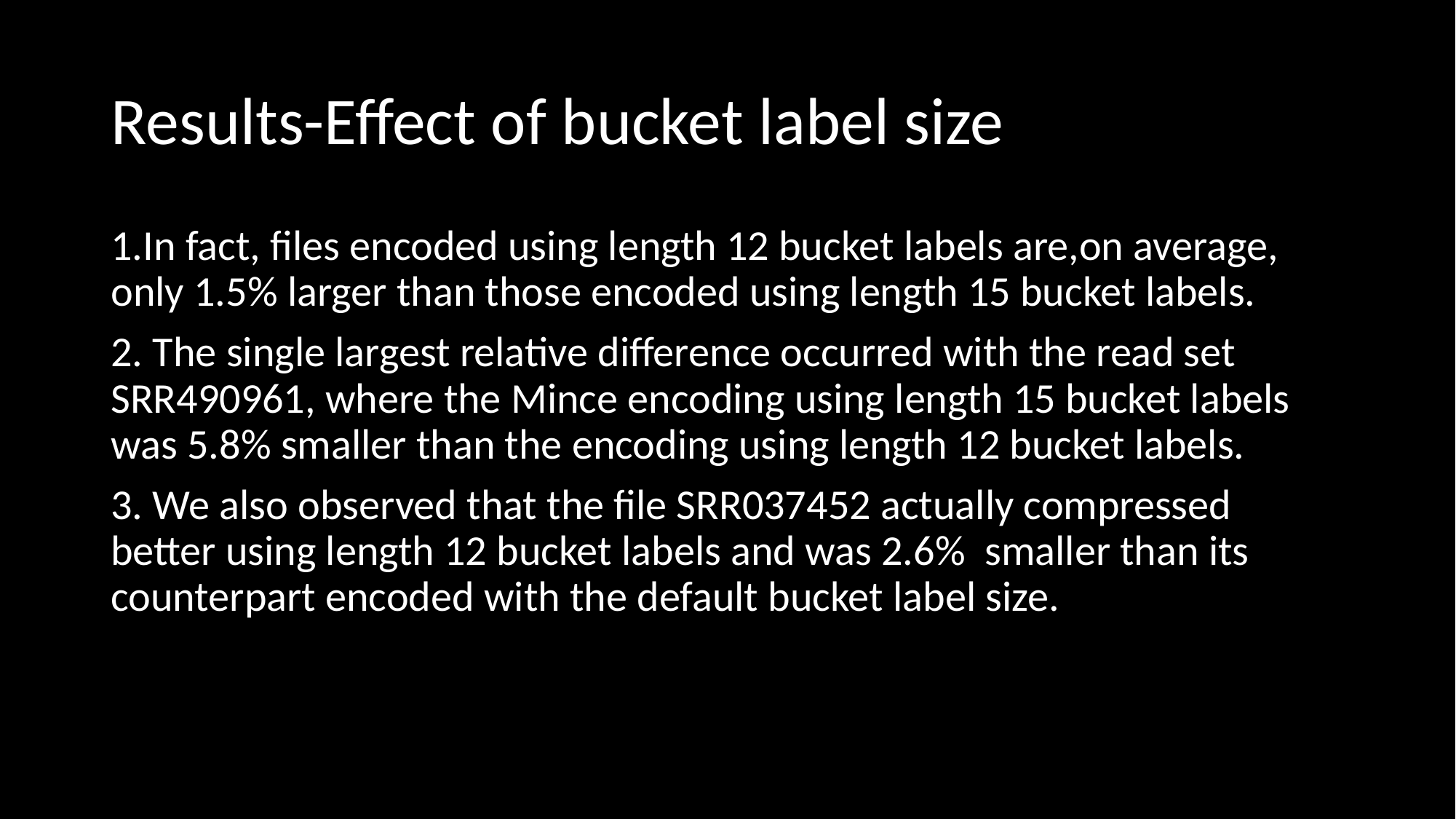

# Results-Effect of bucket label size
1.In fact, files encoded using length 12 bucket labels are,on average, only 1.5% larger than those encoded using length 15 bucket labels.
2. The single largest relative difference occurred with the read set SRR490961, where the Mince encoding using length 15 bucket labels was 5.8% smaller than the encoding using length 12 bucket labels.
3. We also observed that the file SRR037452 actually compressed better using length 12 bucket labels and was 2.6%  smaller than its counterpart encoded with the default bucket label size.